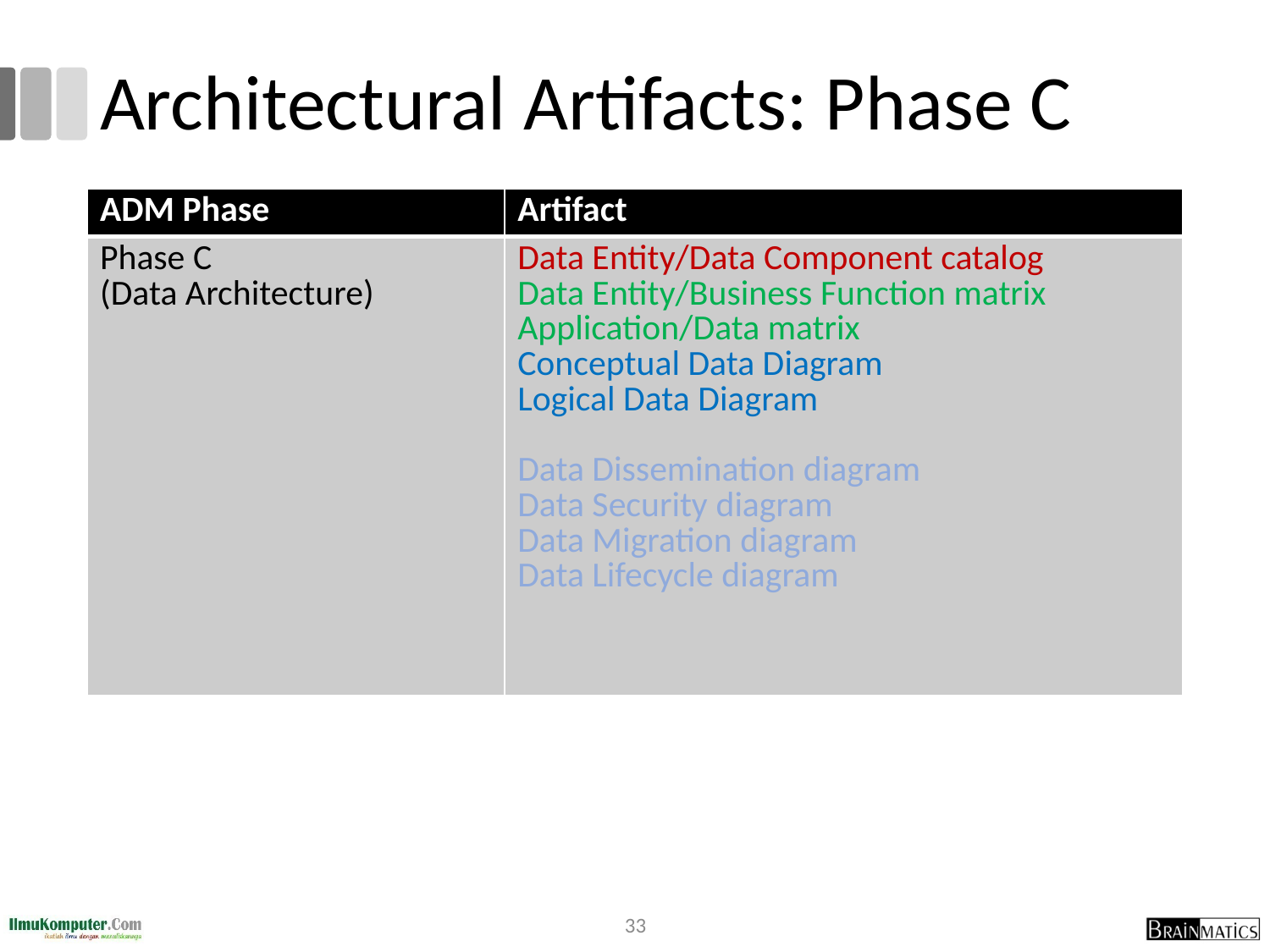

# Architectural Artifacts: Phase C
| ADM Phase | Artifact |
| --- | --- |
| Phase C (Data Architecture) | Data Entity/Data Component catalog Data Entity/Business Function matrix Application/Data matrix Conceptual Data Diagram Logical Data Diagram Data Dissemination diagram Data Security diagram Data Migration diagram Data Lifecycle diagram |
33